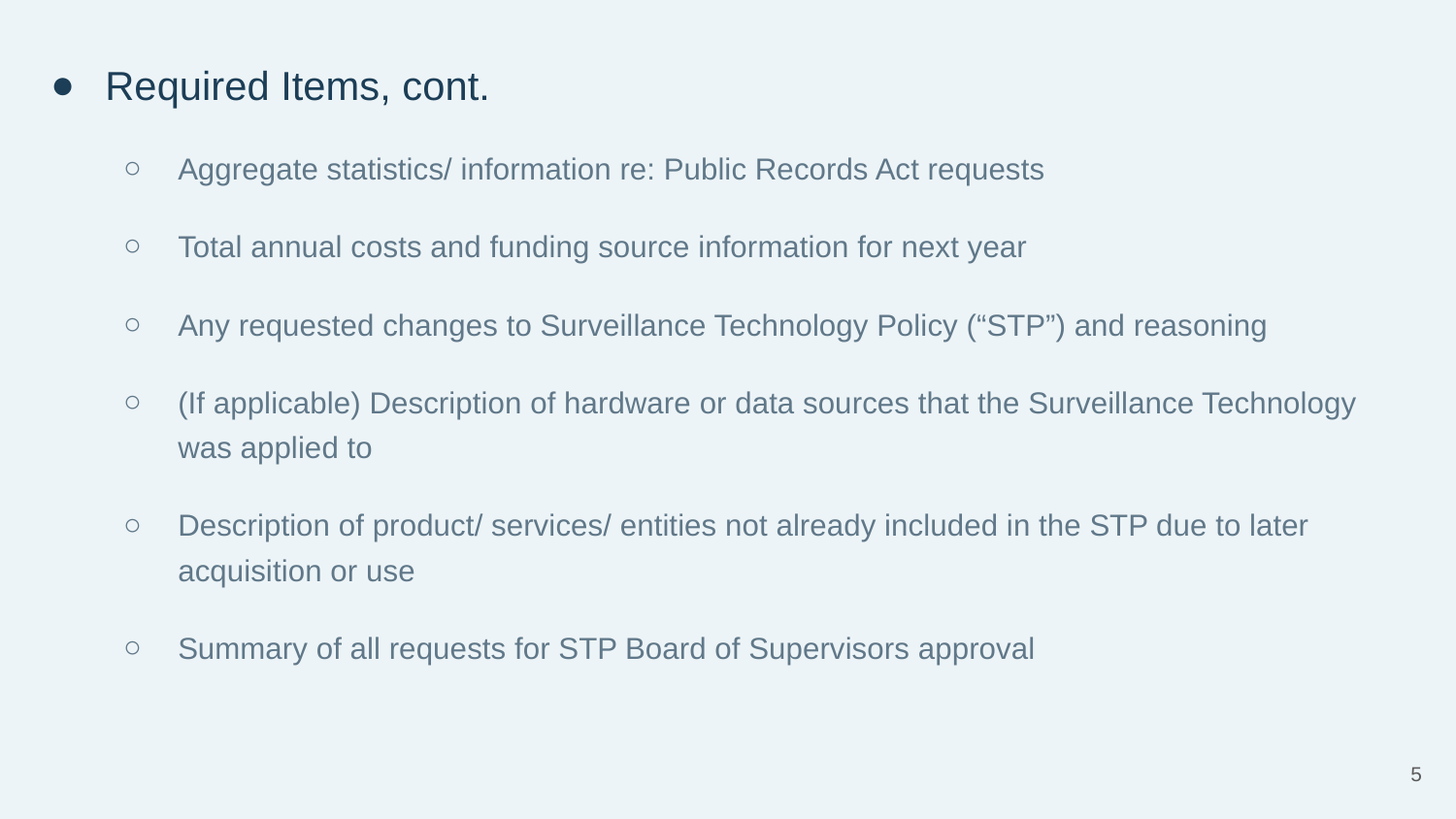

Required Items, cont.
Aggregate statistics/ information re: Public Records Act requests
Total annual costs and funding source information for next year
Any requested changes to Surveillance Technology Policy (“STP”) and reasoning
(If applicable) Description of hardware or data sources that the Surveillance Technology was applied to
Description of product/ services/ entities not already included in the STP due to later acquisition or use
Summary of all requests for STP Board of Supervisors approval

5